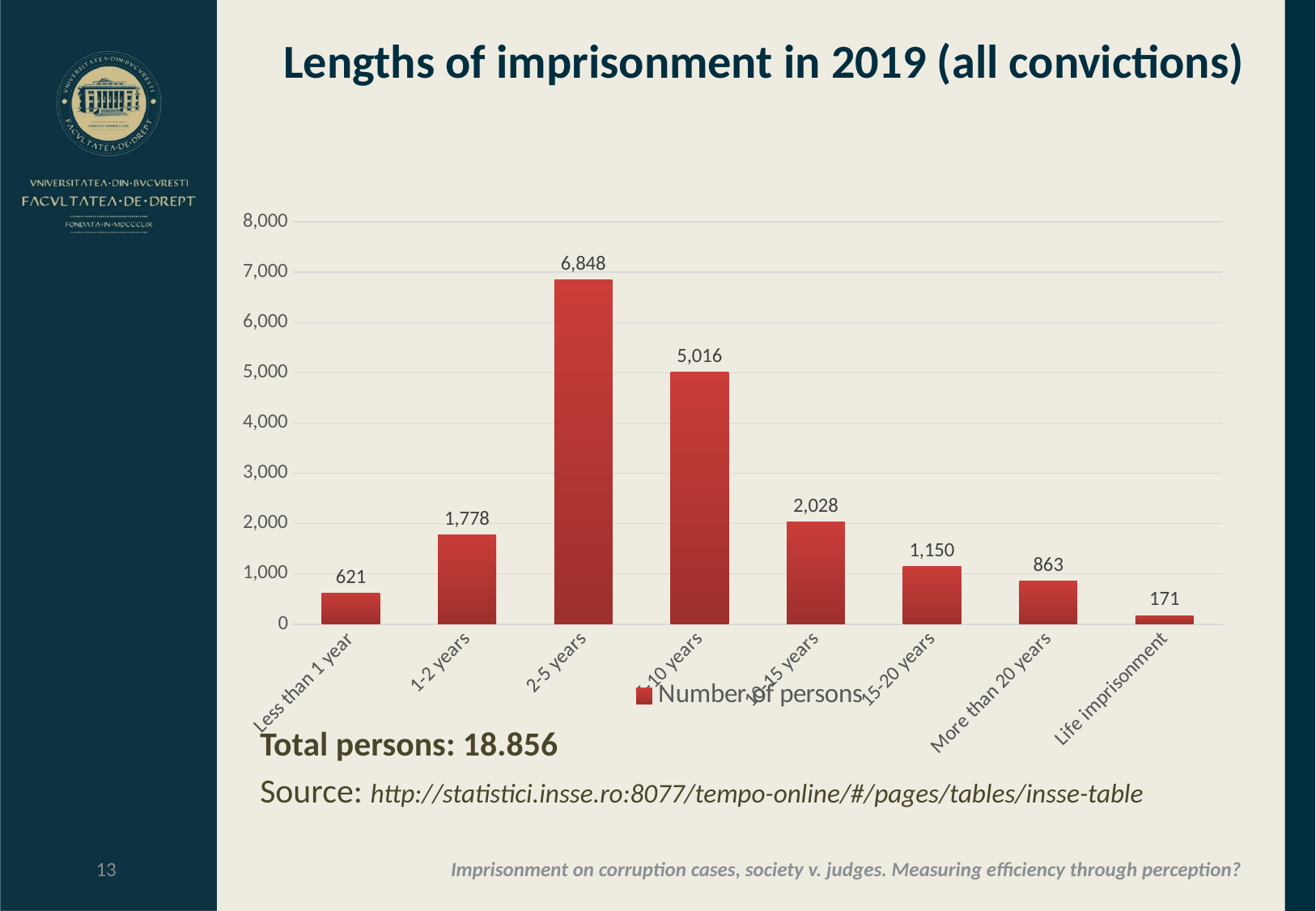

# Lengths of imprisonment in 2019 (all convictions)

### Chart

| Category | Number of persons  |
|---|---|
| Less than 1 year | 621.0 |
| 1-2 years | 1778.0 |
| 2-5 years | 6848.0 |
| 5-10 years | 5016.0 |
| 10-15 years | 2028.0 |
| 15-20 years | 1150.0 |
| More than 20 years | 863.0 |
| Life imprisonment | 171.0 |
Total persons: 18.856
Source: http://statistici.insse.ro:8077/tempo-online/#/pages/tables/insse-table
13
Imprisonment on corruption cases, society v. judges. Measuring efficiency through perception?